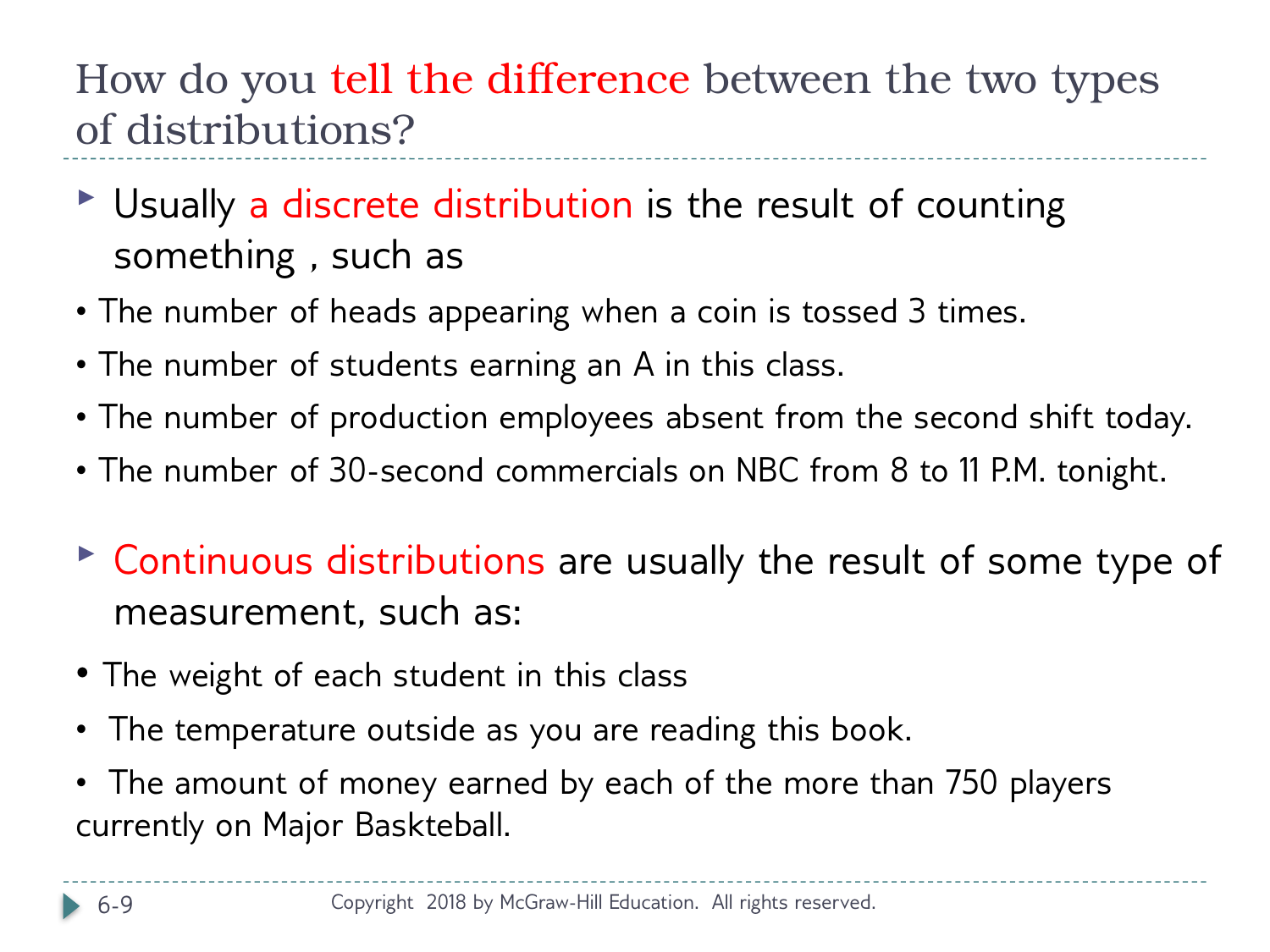

# How do you tell the difference between the two types of distributions?
Usually a discrete distribution is the result of counting something , such as
• The number of heads appearing when a coin is tossed 3 times.
• The number of students earning an A in this class.
• The number of production employees absent from the second shift today.
• The number of 30-second commercials on NBC from 8 to 11 P.M. tonight.

Continuous distributions are usually the result of some type of measurement, such as:
• The weight of each student in this class
•  The temperature outside as you are reading this book.
•  The amount of money earned by each of the more than 750 players currently on Major Baskteball.
6-9
Copyright  2018 by McGraw-Hill Education.  All rights reserved.